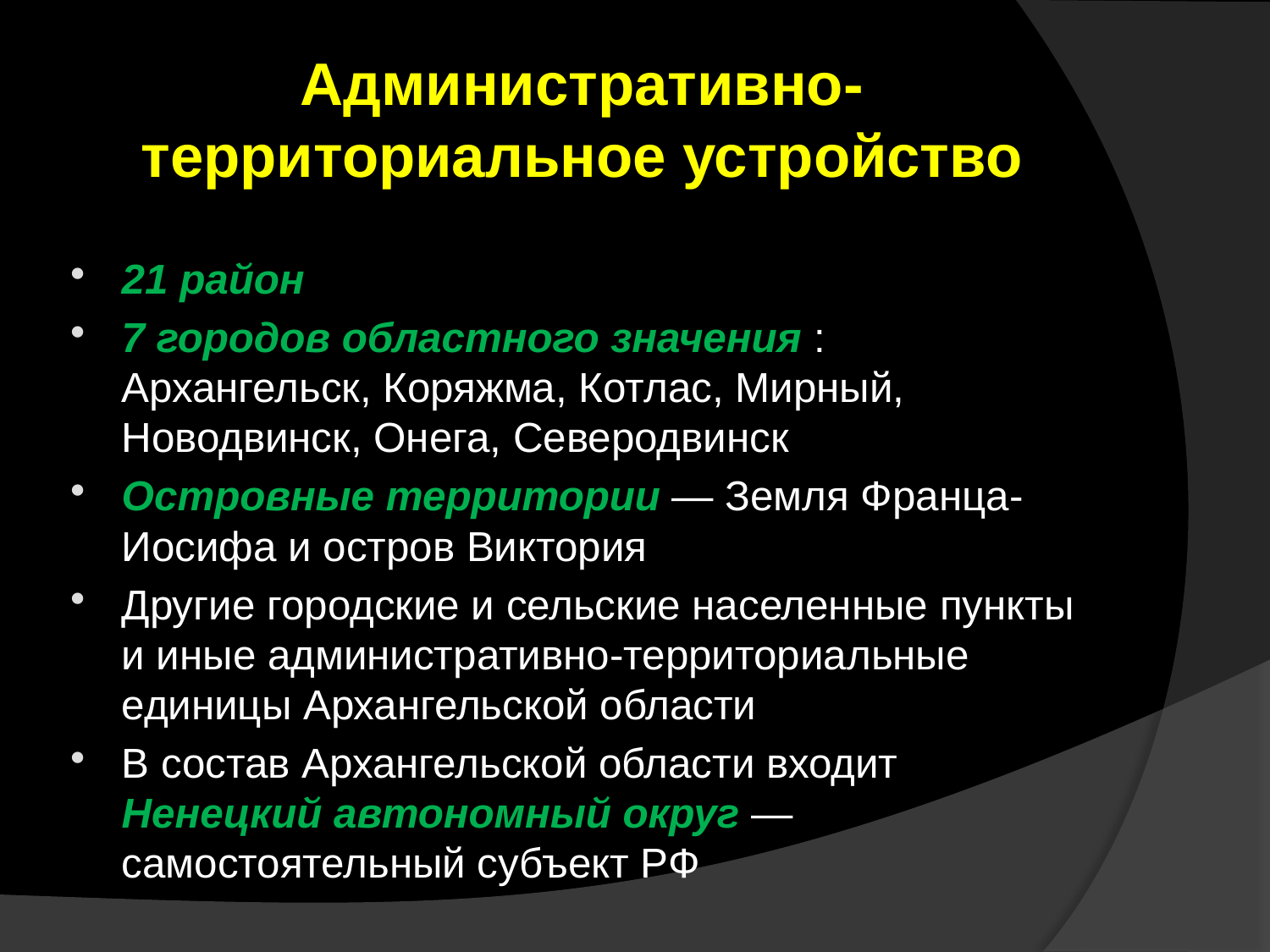

# Административно-территориальное устройство
21 район
7 городов областного значения : Архангельск, Коряжма, Котлас, Мирный, Новодвинск, Онега, Северодвинск
Островные территории — Земля Франца-Иосифа и остров Виктория
Другие городские и сельские населенные пункты и иные административно-территориальные единицы Архангельской области
В состав Архангельской области входит Ненецкий автономный округ — самостоятельный субъект РФ